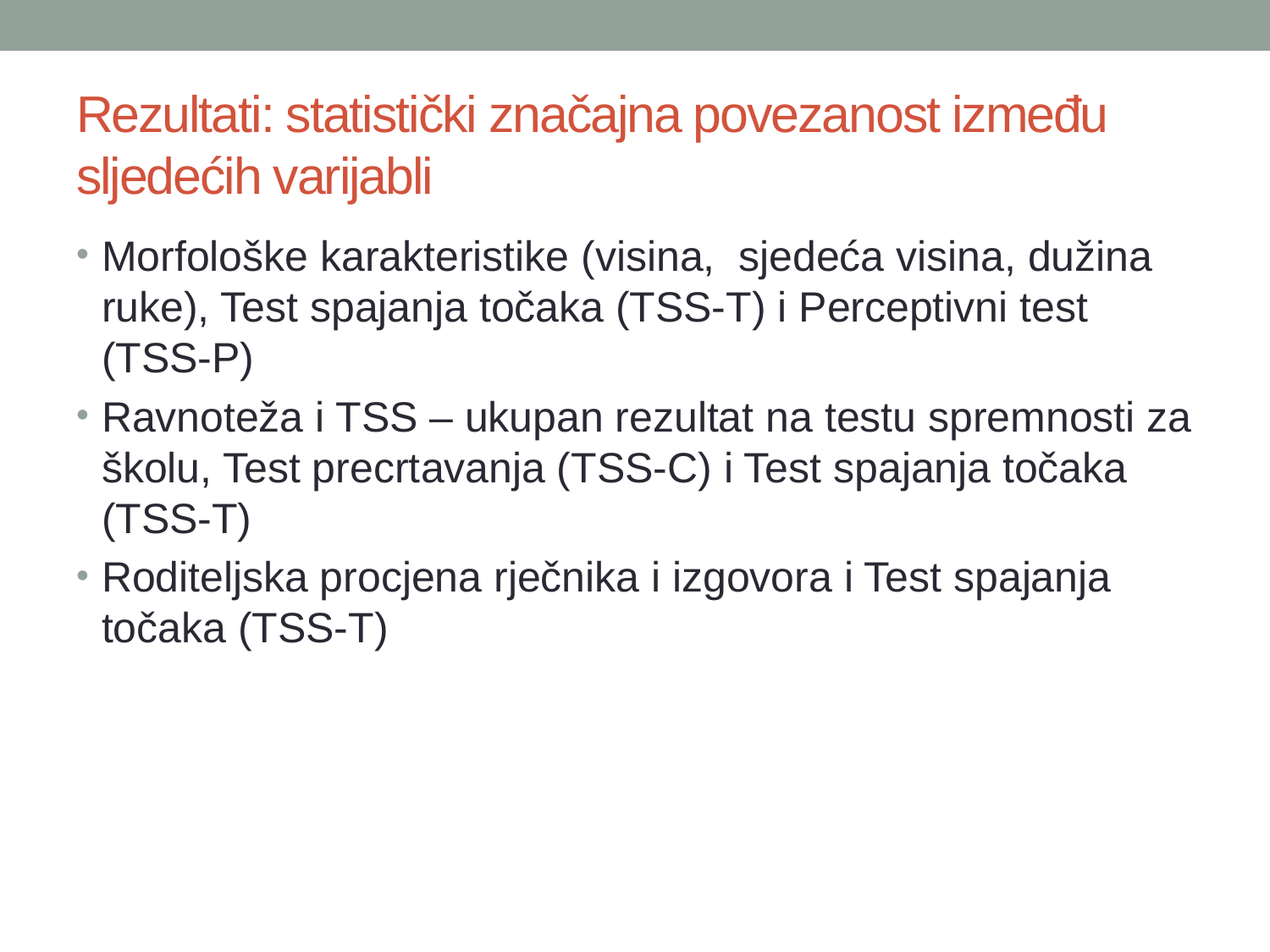

# Rezultati: statistički značajna povezanost između sljedećih varijabli
Morfološke karakteristike (visina,  sjedeća visina, dužina ruke), Test spajanja točaka (TSS-T) i Perceptivni test (TSS-P)
Ravnoteža i TSS – ukupan rezultat na testu spremnosti za školu, Test precrtavanja (TSS-C) i Test spajanja točaka (TSS-T)
Roditeljska procjena rječnika i izgovora i Test spajanja točaka (TSS-T)